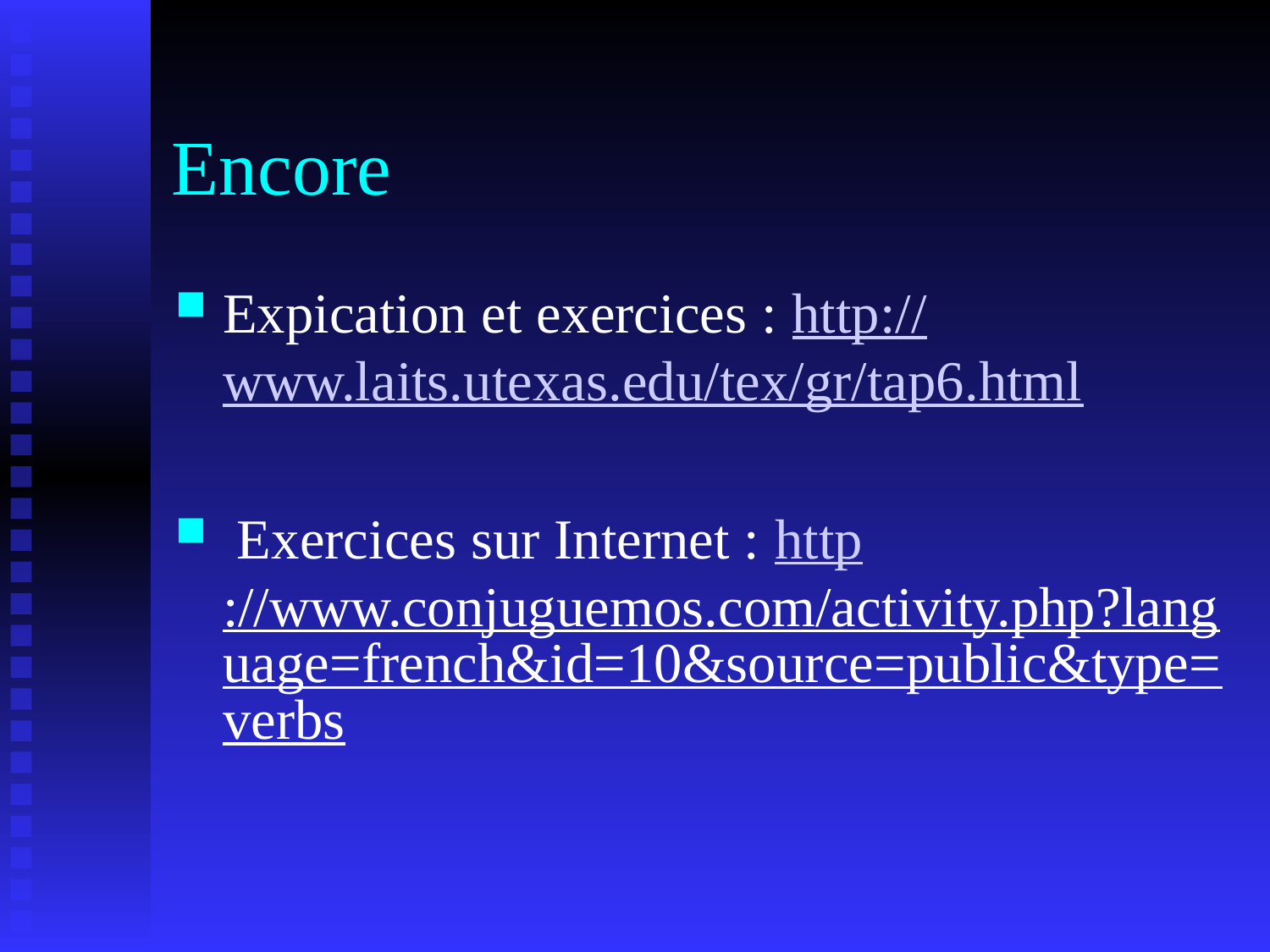

# Encore
Expication et exercices : http://www.laits.utexas.edu/tex/gr/tap6.html

 Exercices sur Internet : http://www.conjuguemos.com/activity.php?language=french&id=10&source=public&type=verbs